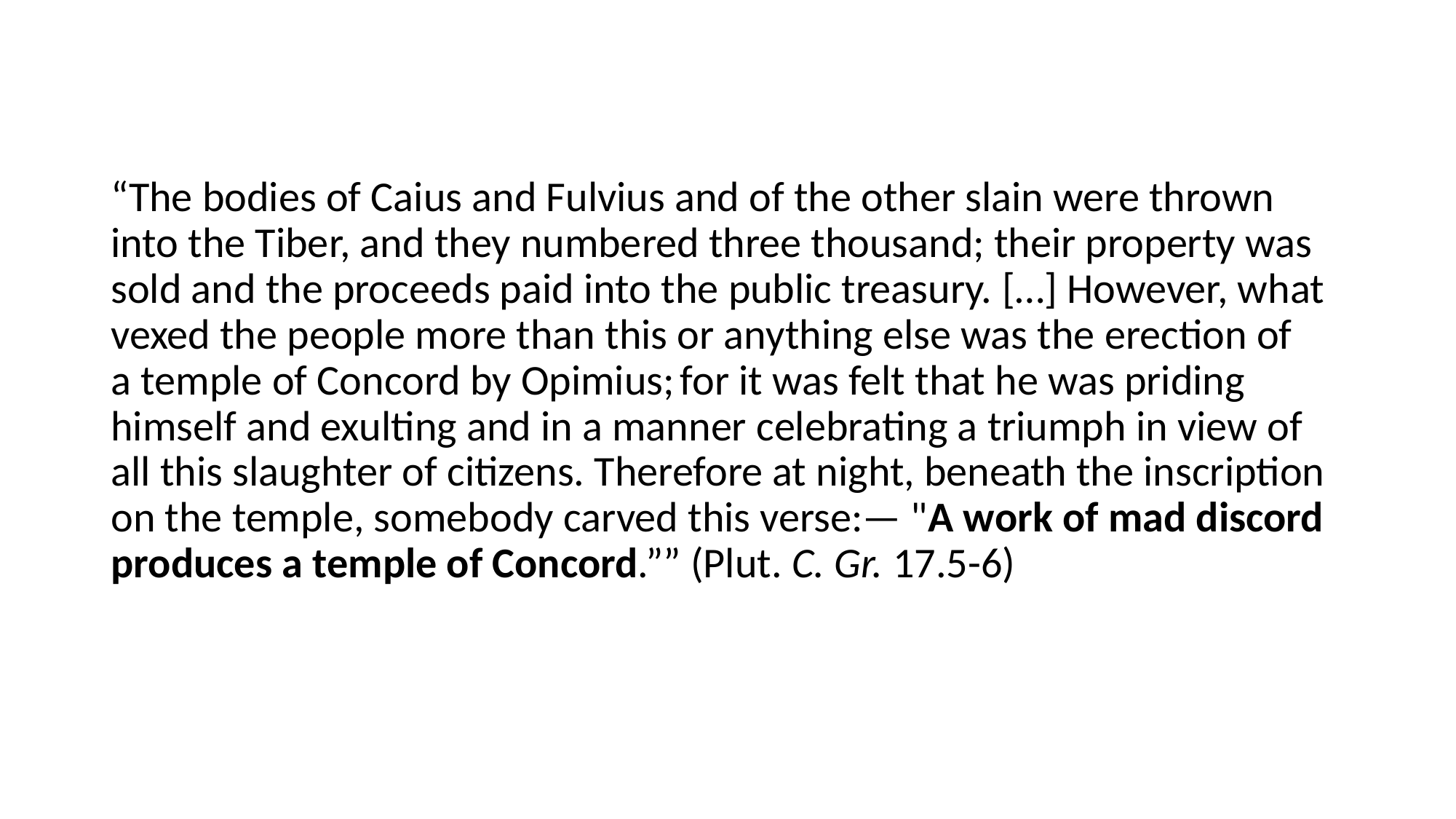

“The bodies of Caius and Fulvius and of the other slain were thrown into the Tiber, and they numbered three thousand; their property was sold and the proceeds paid into the public treasury. […] However, what vexed the people more than this or anything else was the erection of a temple of Concord by Opimius;​ for it was felt that he was priding himself and exulting and in a manner celebrating a triumph in view of all this slaughter of citizens. Therefore at night, beneath the inscription on the temple, somebody carved this verse:— "A work of mad discord produces a temple of Concord.”” (Plut. C. Gr. 17.5-6)